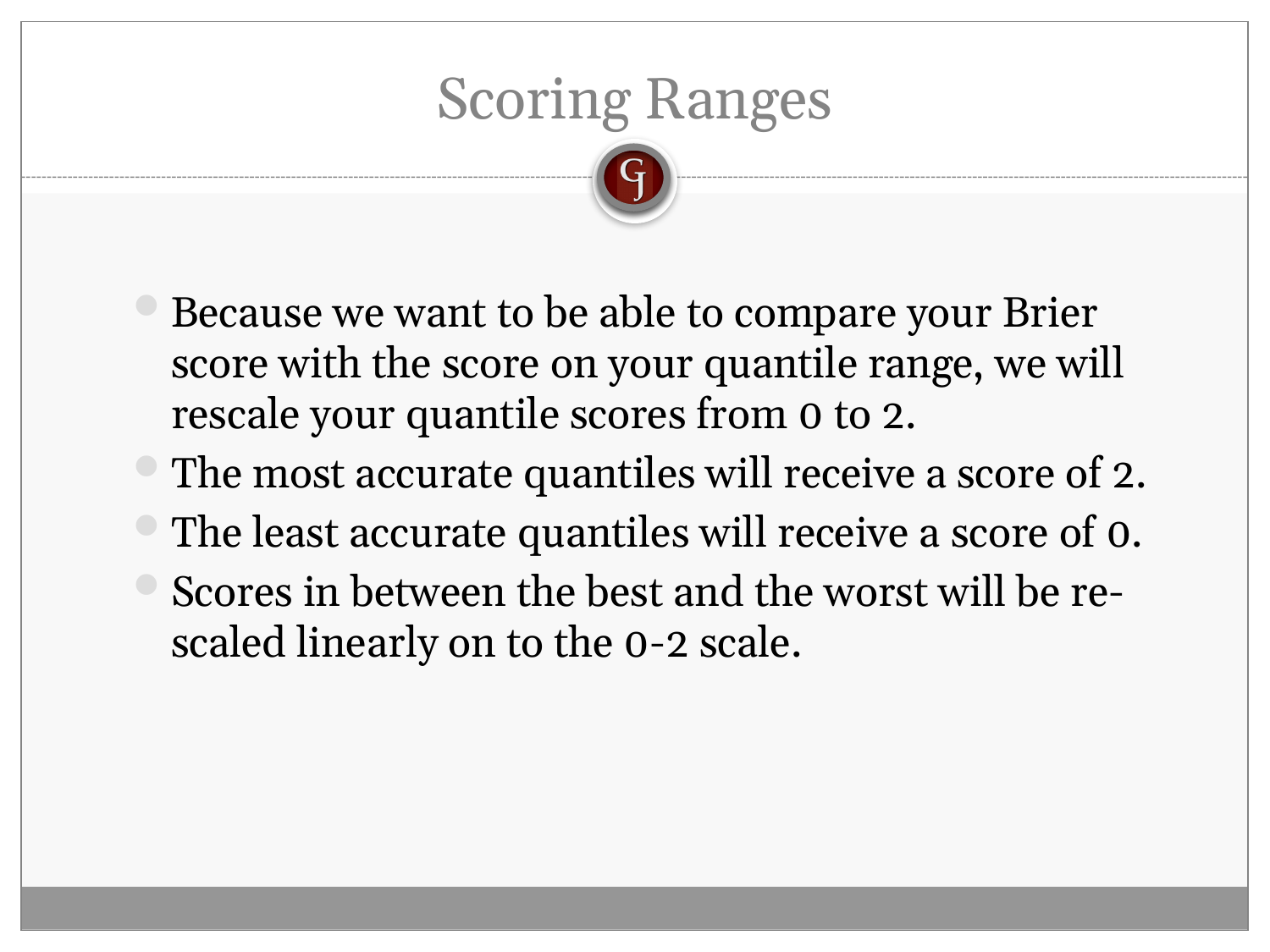

# Scoring Ranges
Because we want to be able to compare your Brier score with the score on your quantile range, we will rescale your quantile scores from 0 to 2.
The most accurate quantiles will receive a score of 2.
The least accurate quantiles will receive a score of 0.
Scores in between the best and the worst will be re-scaled linearly on to the 0-2 scale.